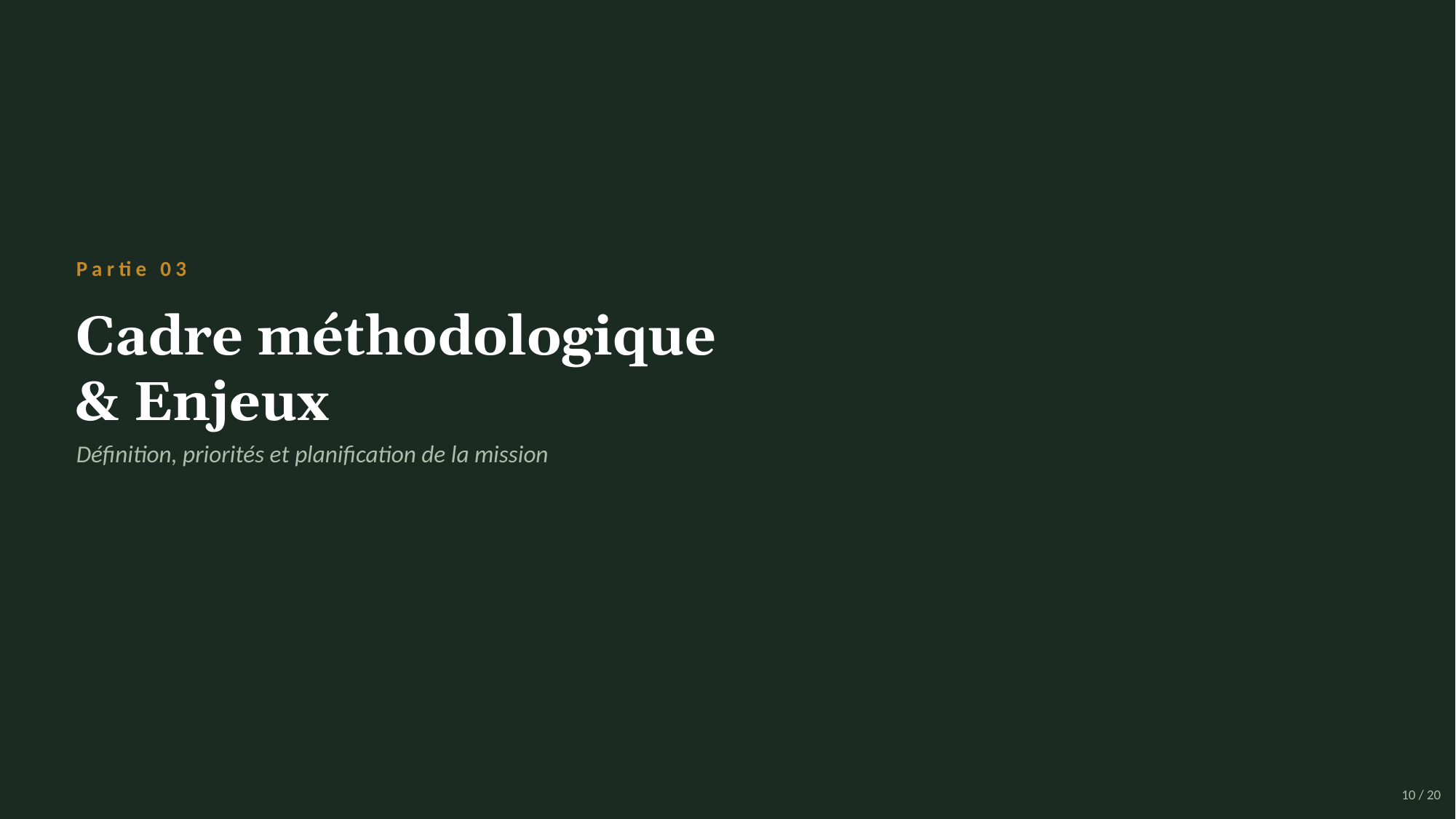

Partie 03
Cadre méthodologique
& Enjeux
Définition, priorités et planification de la mission
10 / 20